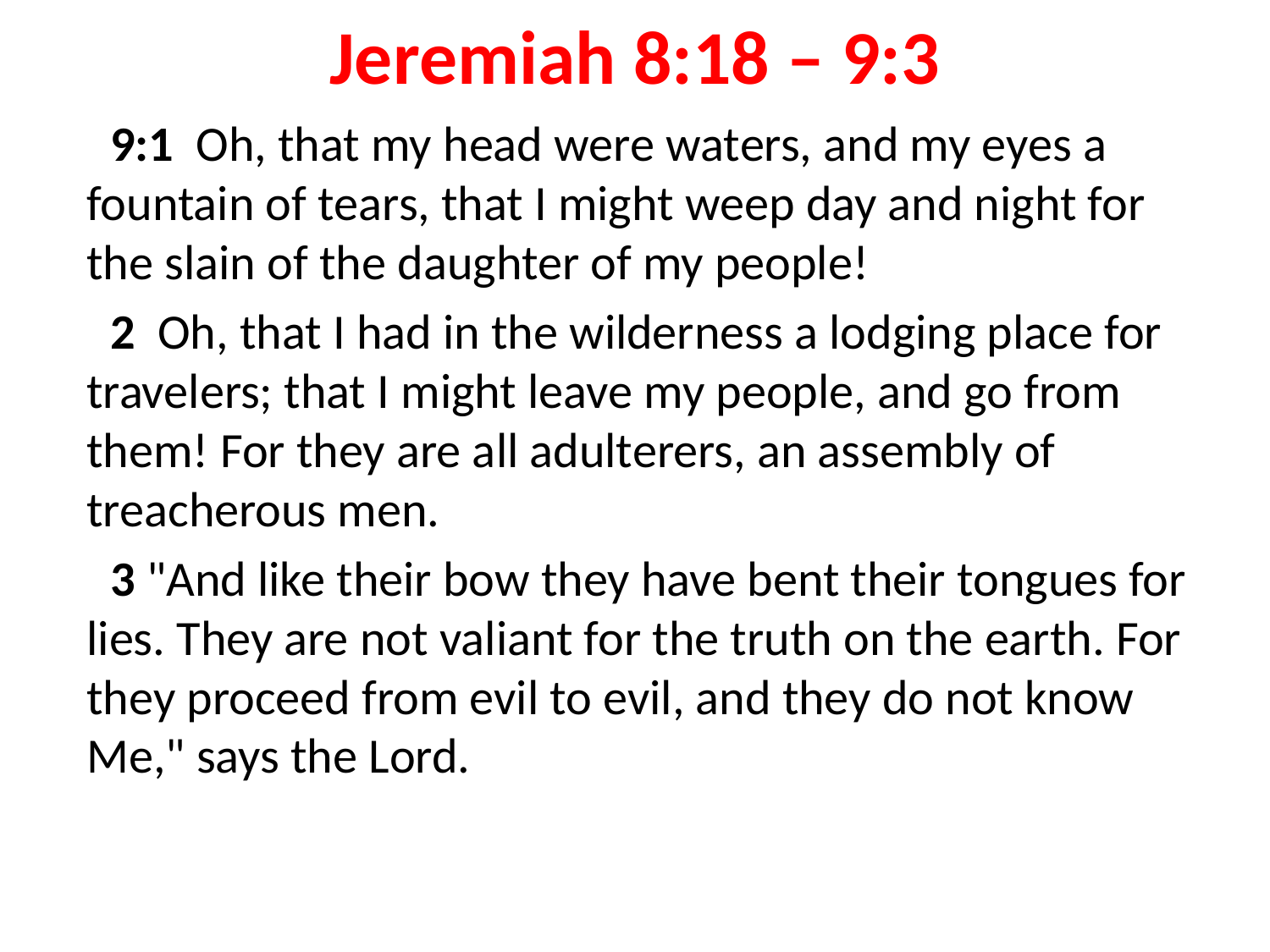

# Jeremiah 8:18 – 9:3
9:1  Oh, that my head were waters, and my eyes a fountain of tears, that I might weep day and night for the slain of the daughter of my people!
2  Oh, that I had in the wilderness a lodging place for travelers; that I might leave my people, and go from them! For they are all adulterers, an assembly of treacherous men.
3 "And like their bow they have bent their tongues for lies. They are not valiant for the truth on the earth. For they proceed from evil to evil, and they do not know Me," says the Lord.